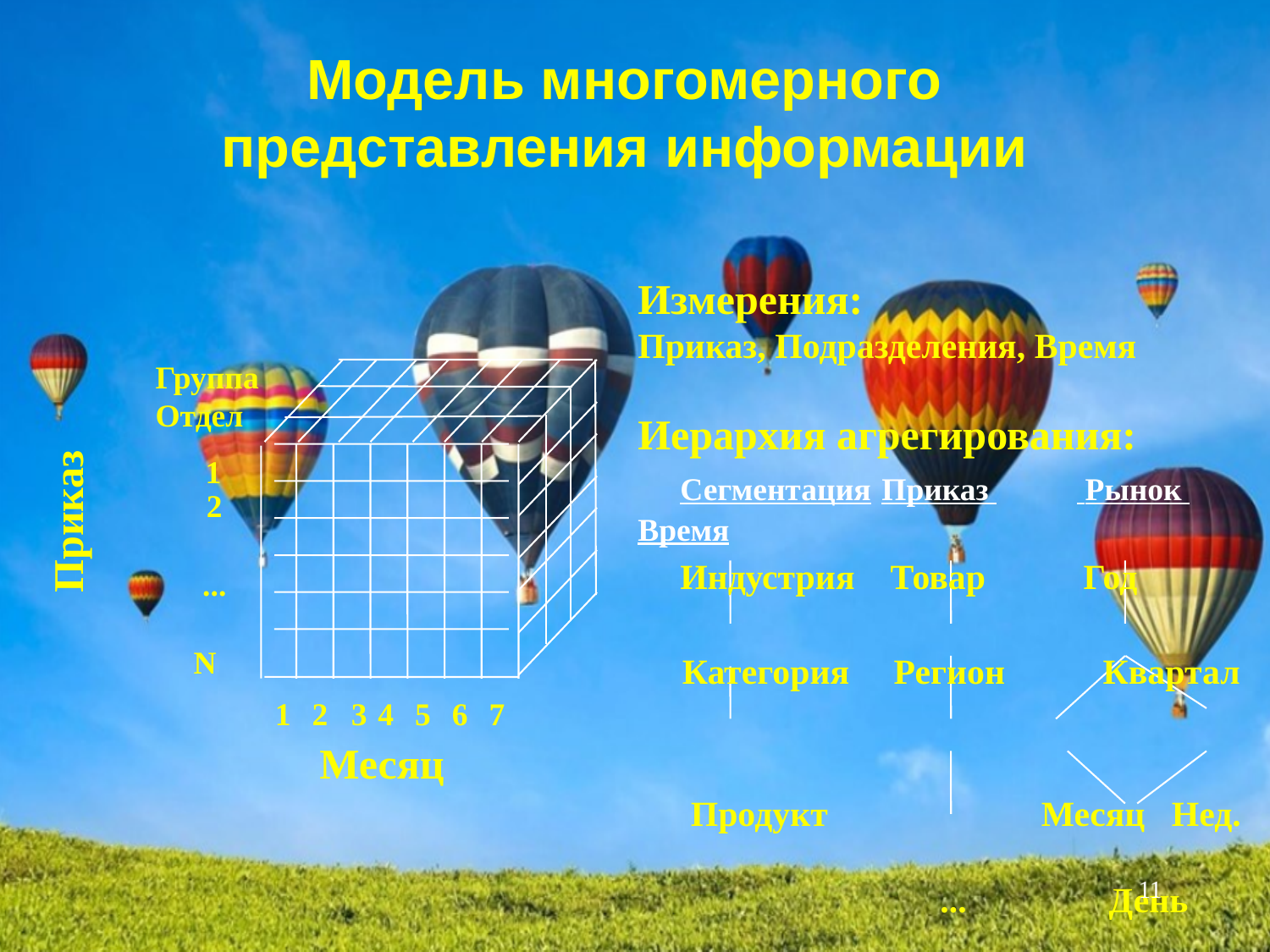

# Модель многомерного представления информации
Измерения:
Приказ, Подразделения, Время

Иерархия агрегирования:
    Сегментация Приказ            Рынок      Время
    Индустрия    Товар           Год

     Категория     Регион           Квартал

     Продукт                        Месяц   Нед.

                                  ...                День
Группа

Отдел

 1

2
Приказ
...

N

1
2
3
4
5
6
7
Месяц
11